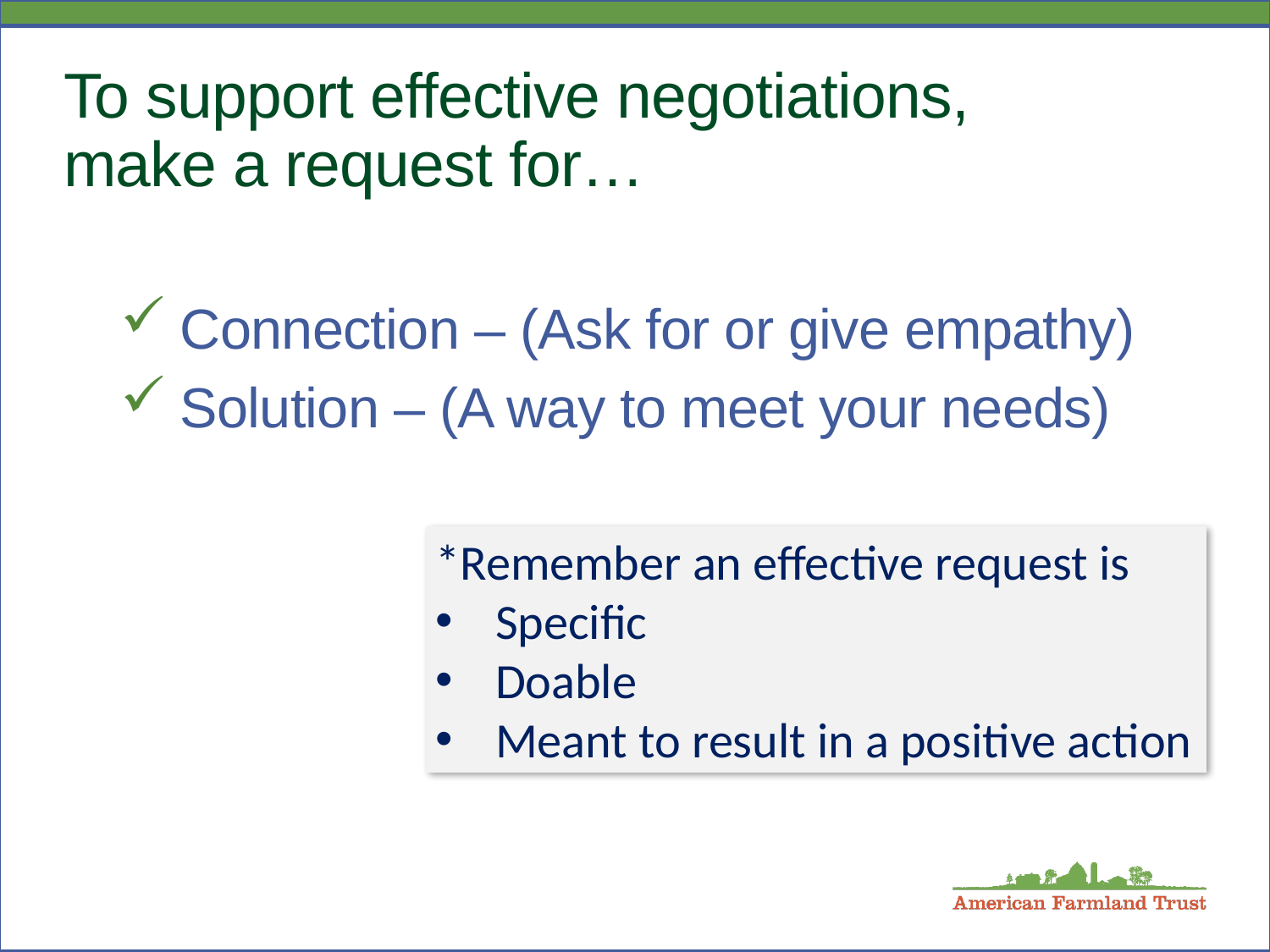

# To support effective negotiations, make a request for…
Connection – (Ask for or give empathy)
Solution – (A way to meet your needs)
*Remember an effective request is
Specific
Doable
Meant to result in a positive action